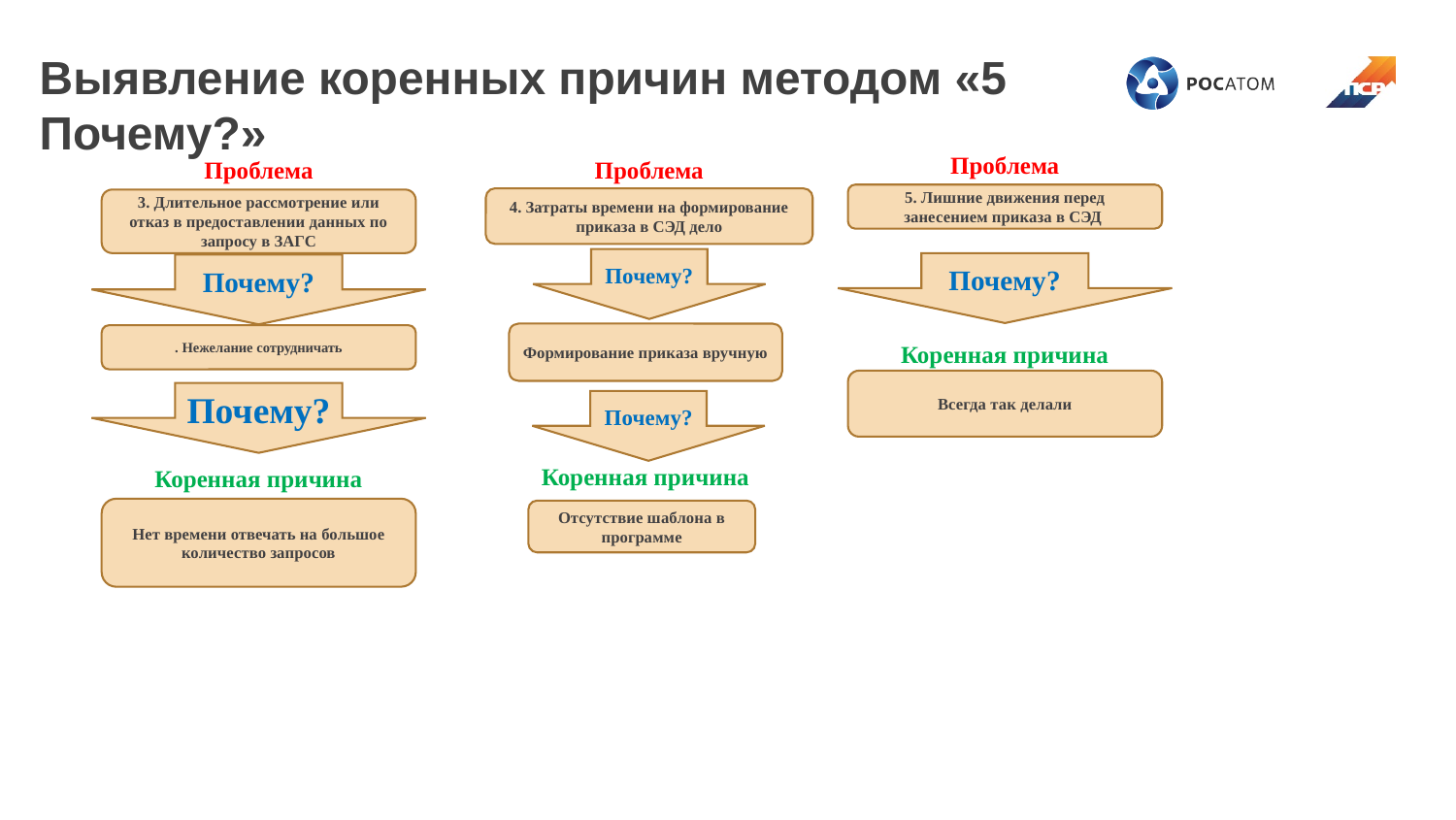

Выявление коренных причин методом «5 Почему?»
Проблема
Проблема
Проблема
5. Лишние движения перед занесением приказа в СЭД
4. Затраты времени на формирование приказа в СЭД дело
3. Длительное рассмотрение или отказ в предоставлении данных по запросу в ЗАГС
Почему?
Почему?
Почему?
Формирование приказа вручную
. Нежелание сотрудничать
Коренная причина
Всегда так делали
Почему?
Почему?
Коренная причина
Коренная причина
Нет времени отвечать на большое количество запросов
Отсутствие шаблона в программе